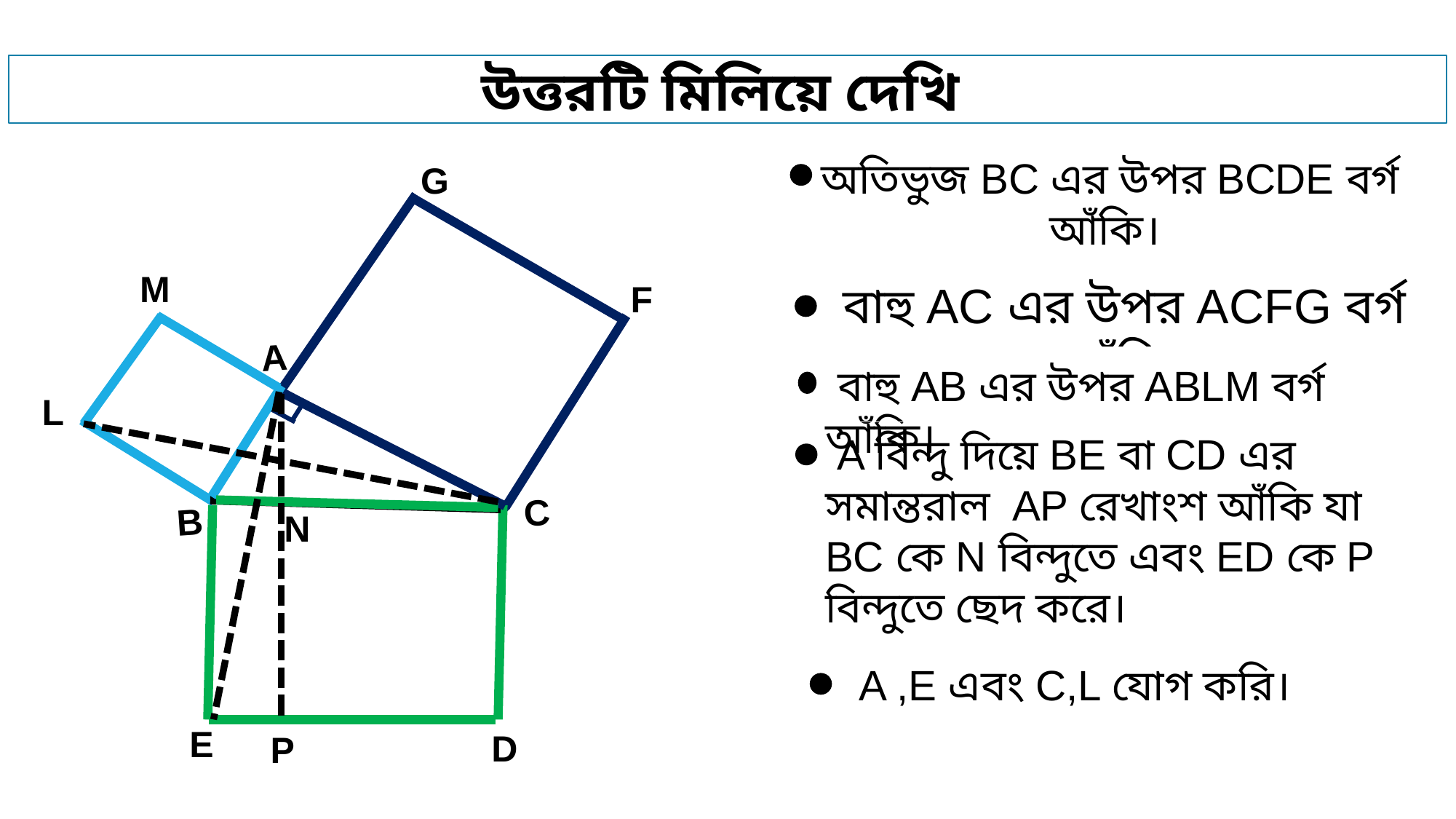

উত্তরটি মিলিয়ে দেখি
 অতিভুজ BC এর উপর BCDE বর্গ আঁকি।
G
M
F
A
L
C
B
N
E
D
P

বাহু AC এর উপর ACFG বর্গ আঁকি।

 বাহু AB এর উপর ABLM বর্গ আঁকি।
 A বিন্দু দিয়ে BE বা CD এর সমান্তরাল  AP রেখাংশ আঁকি যা BC কে N বিন্দুতে এবং ED কে P বিন্দুতে ছেদ করে।

    A ,E এবং C,L যোগ করি।